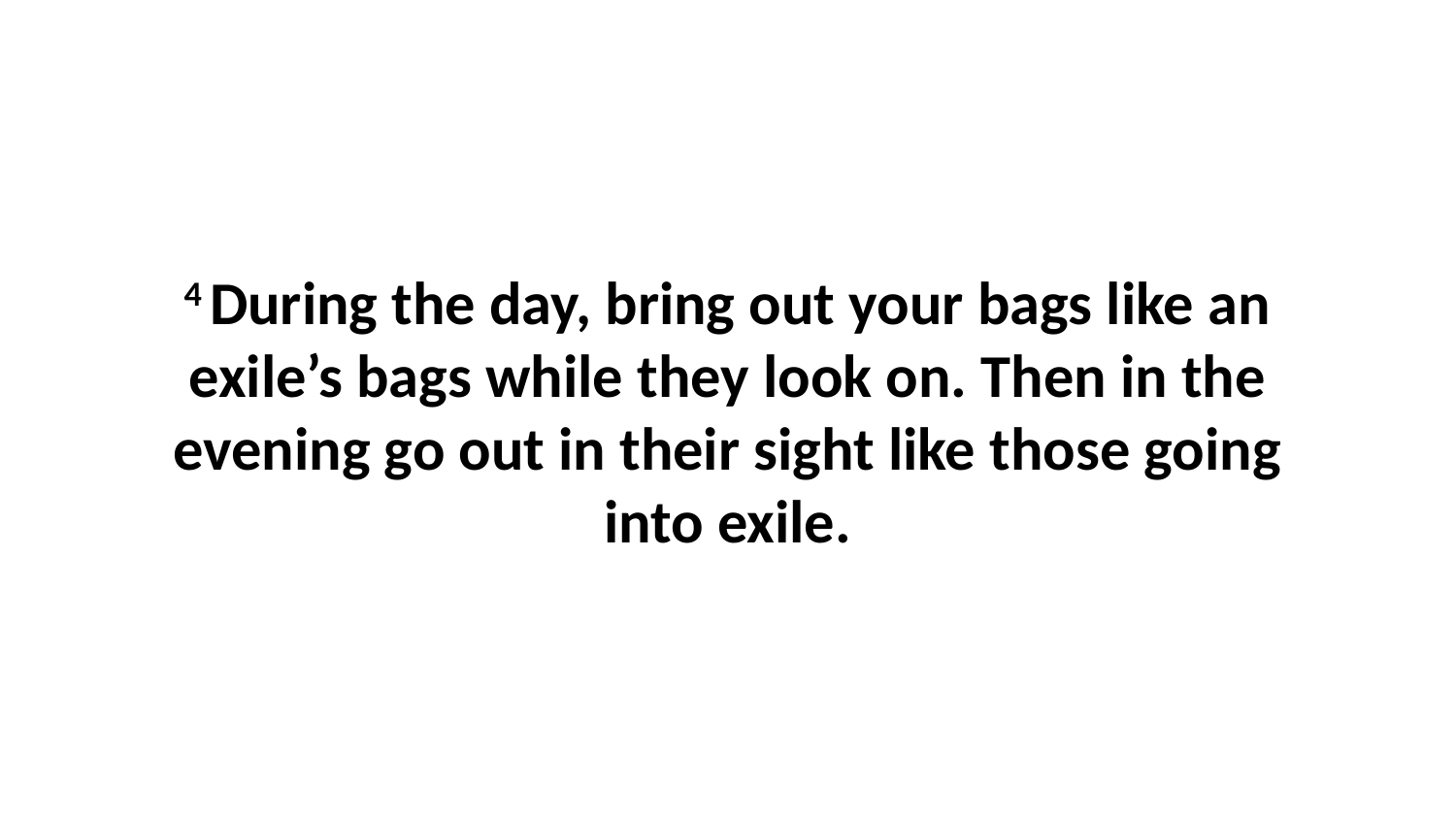

4 During the day, bring out your bags like an exile’s bags while they look on. Then in the evening go out in their sight like those going into exile.